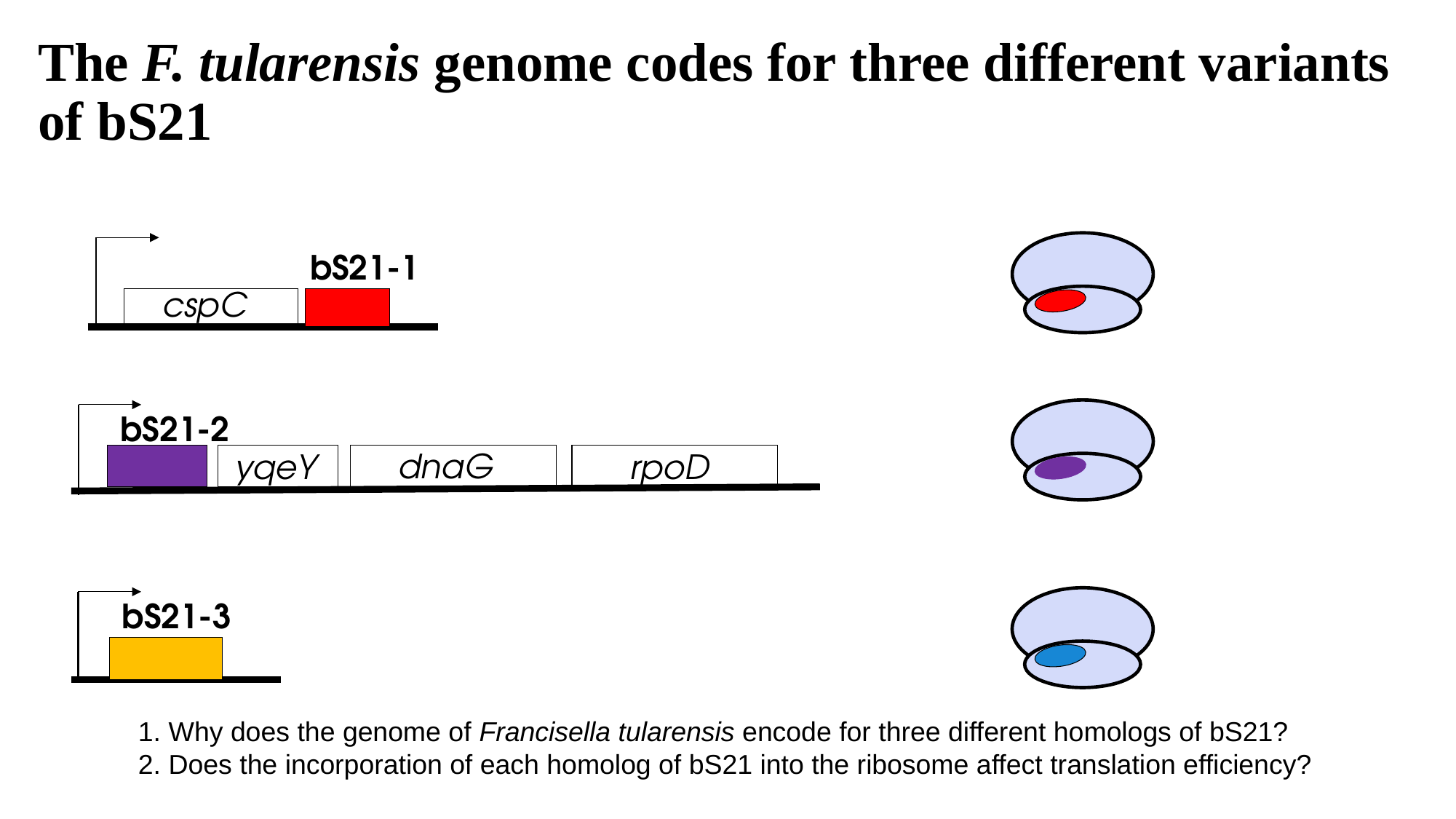

# The F. tularensis genome codes for three different variants of bS21

bS21-1
cspC

bS21-2
dnaG
rpoD
yqeY

bS21-3

1. Why does the genome of Francisella tularensis encode for three different homologs of bS21?
2. Does the incorporation of each homolog of bS21 into the ribosome affect translation efficiency?